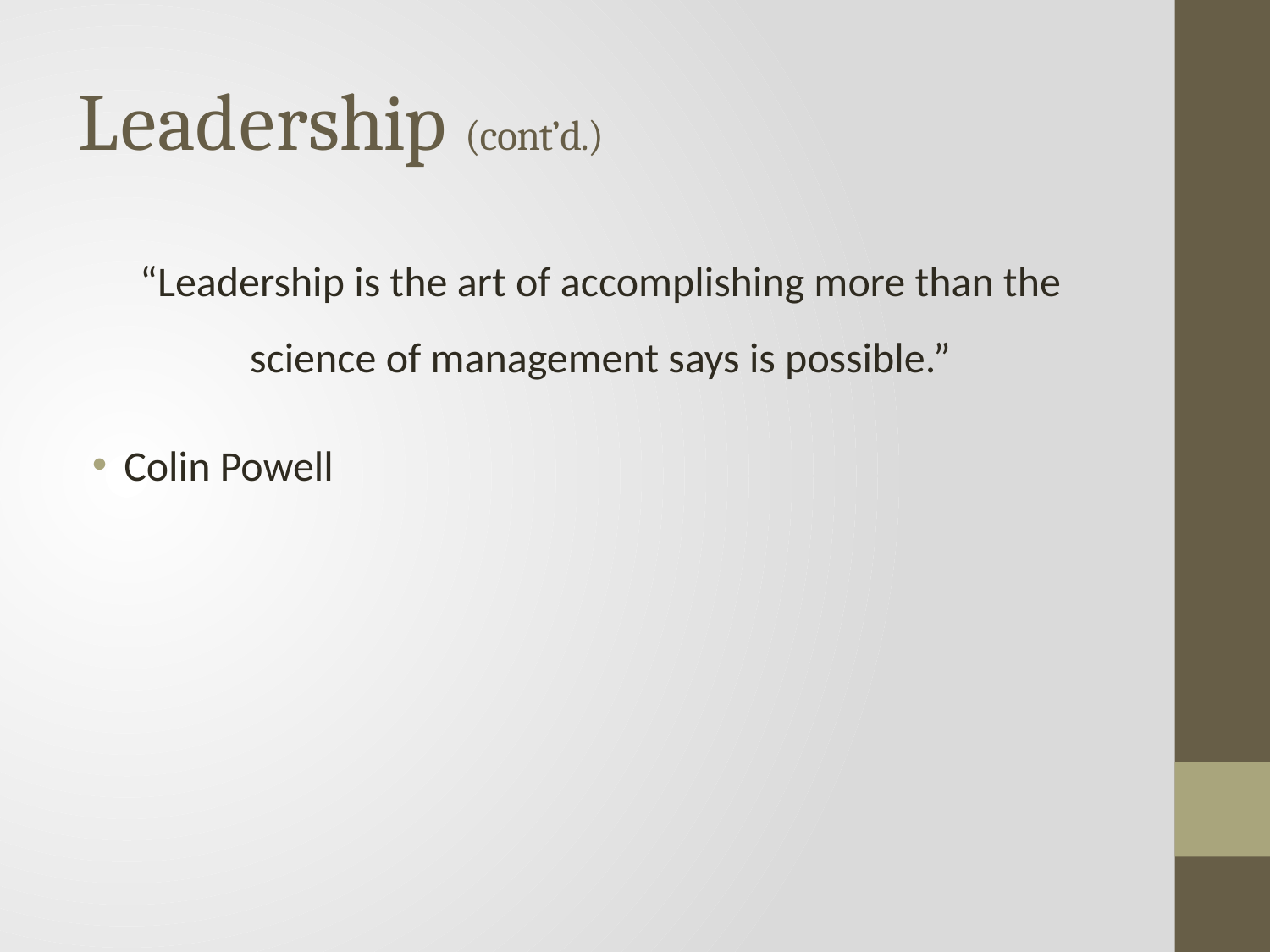

# Leadership (cont’d.)
“Leadership is the art of accomplishing more than the science of management says is possible.”

Colin Powell